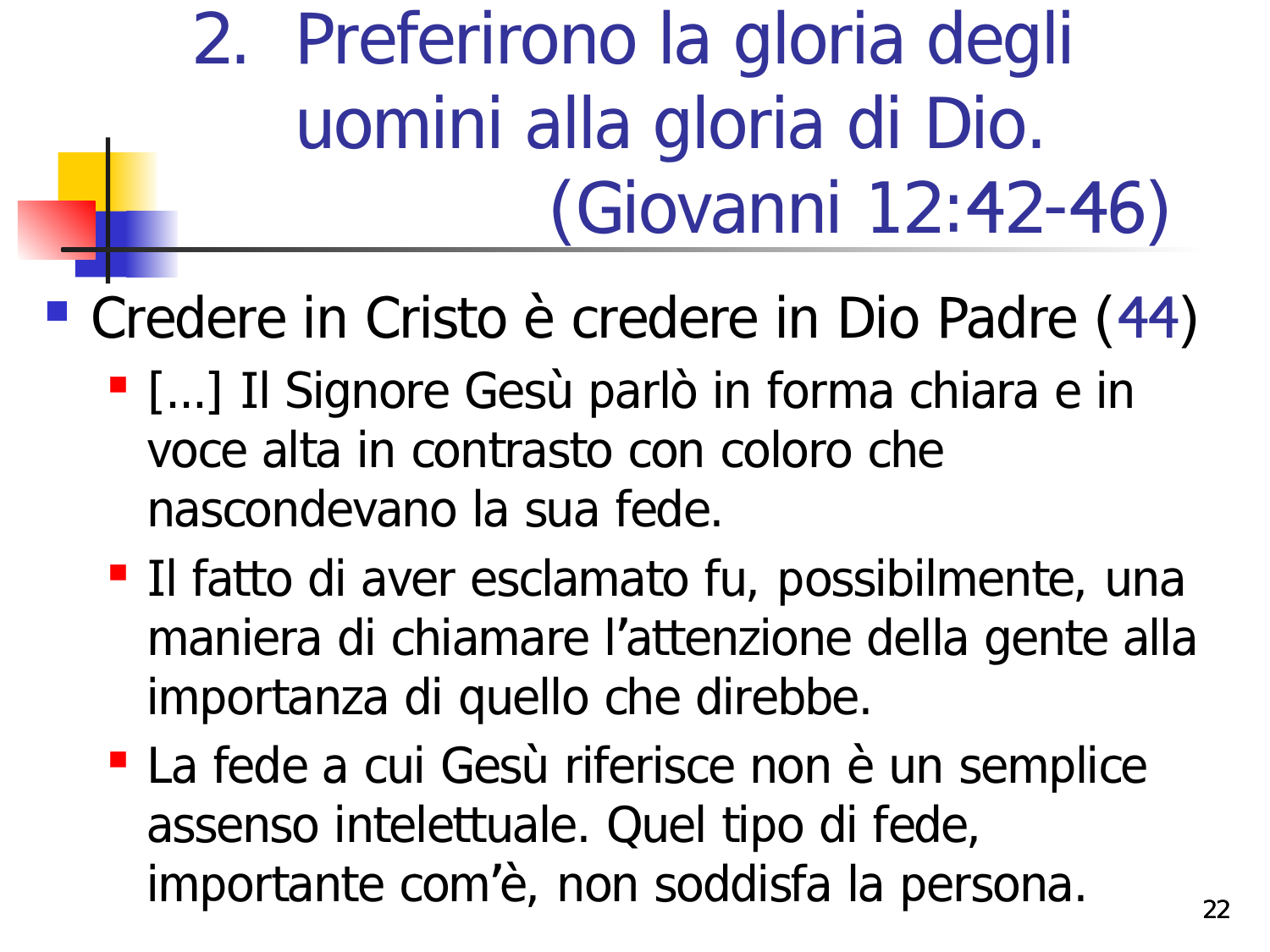

# Preferirono la gloria degli uomini alla gloria di Dio.               	(Giovanni 12:42-46)
Credere in Cristo è credere in Dio Padre (44)
[…] Il Signore Gesù parlò in forma chiara e in voce alta in contrasto con coloro che nascondevano la sua fede.
Il fatto di aver esclamato fu, possibilmente, una maniera di chiamare l’attenzione della gente alla importanza di quello che direbbe.
La fede a cui Gesù riferisce non è un semplice assenso intelettuale. Quel tipo di fede, importante com’è, non soddisfa la persona.

22
22